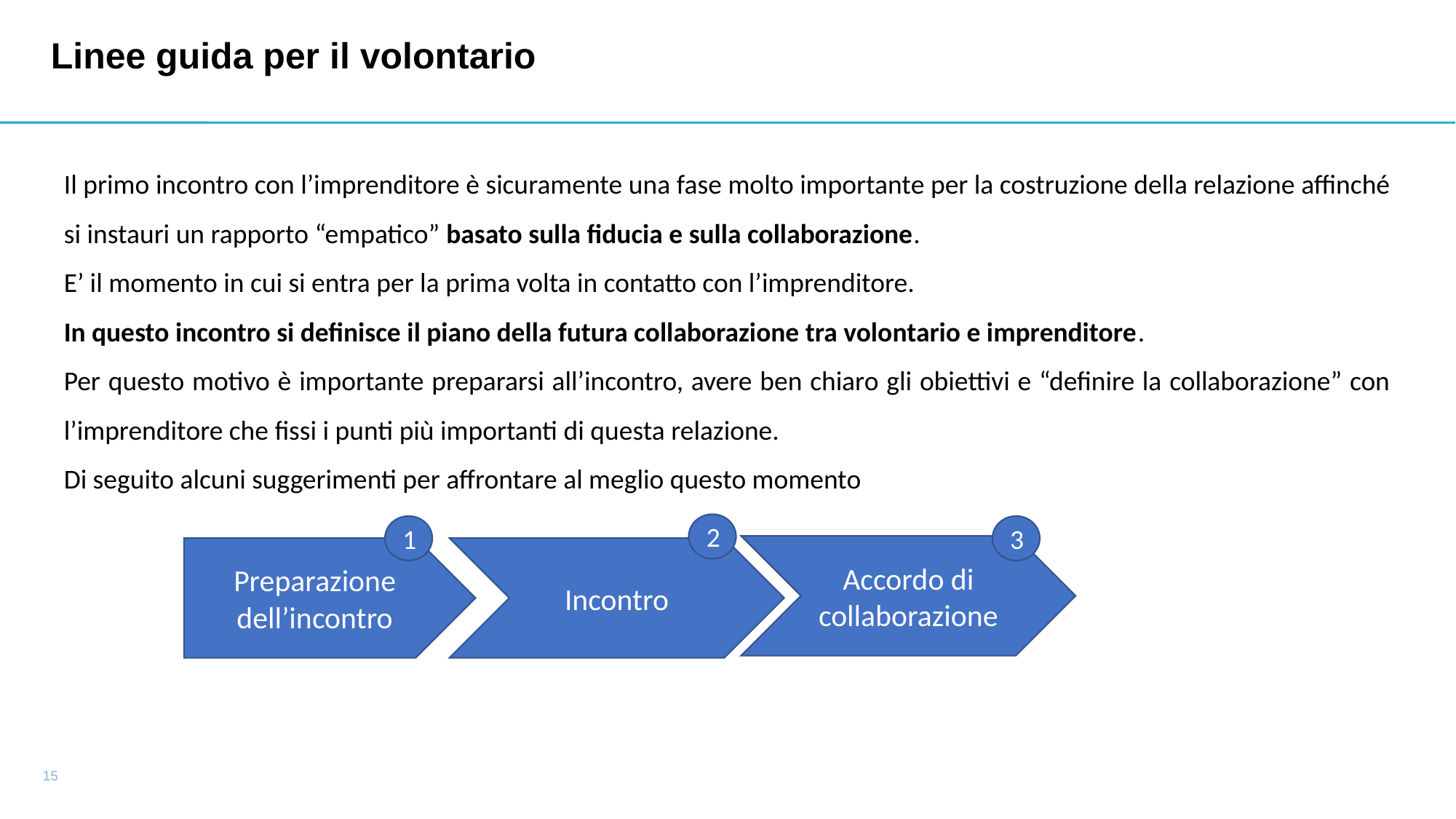

# Linee guida per il volontario
Il primo incontro con l’imprenditore è sicuramente una fase molto importante per la costruzione della relazione affinché si instauri un rapporto “empatico” basato sulla fiducia e sulla collaborazione.
E’ il momento in cui si entra per la prima volta in contatto con l’imprenditore.
In questo incontro si definisce il piano della futura collaborazione tra volontario e imprenditore.
Per questo motivo è importante prepararsi all’incontro, avere ben chiaro gli obiettivi e “definire la collaborazione” con l’imprenditore che fissi i punti più importanti di questa relazione.
Di seguito alcuni suggerimenti per affrontare al meglio questo momento
2
1
3
Accordo di collaborazione
Preparazione dell’incontro
Incontro
15